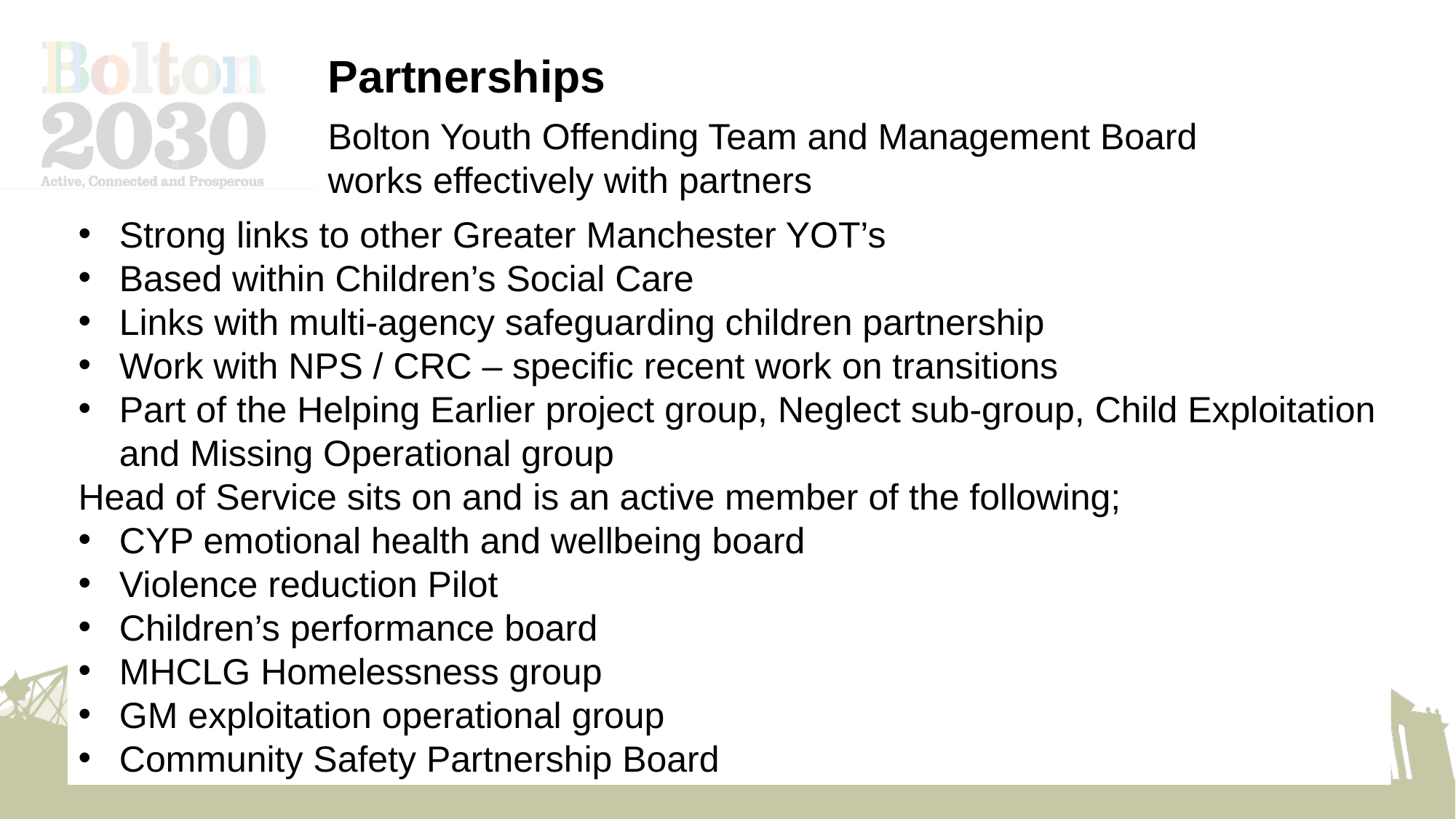

Partnerships
Bolton Youth Offending Team and Management Board works effectively with partners
Strong links to other Greater Manchester YOT’s
Based within Children’s Social Care
Links with multi-agency safeguarding children partnership
Work with NPS / CRC – specific recent work on transitions
Part of the Helping Earlier project group, Neglect sub-group, Child Exploitation and Missing Operational group
Head of Service sits on and is an active member of the following;
CYP emotional health and wellbeing board
Violence reduction Pilot
Children’s performance board
MHCLG Homelessness group
GM exploitation operational group
Community Safety Partnership Board